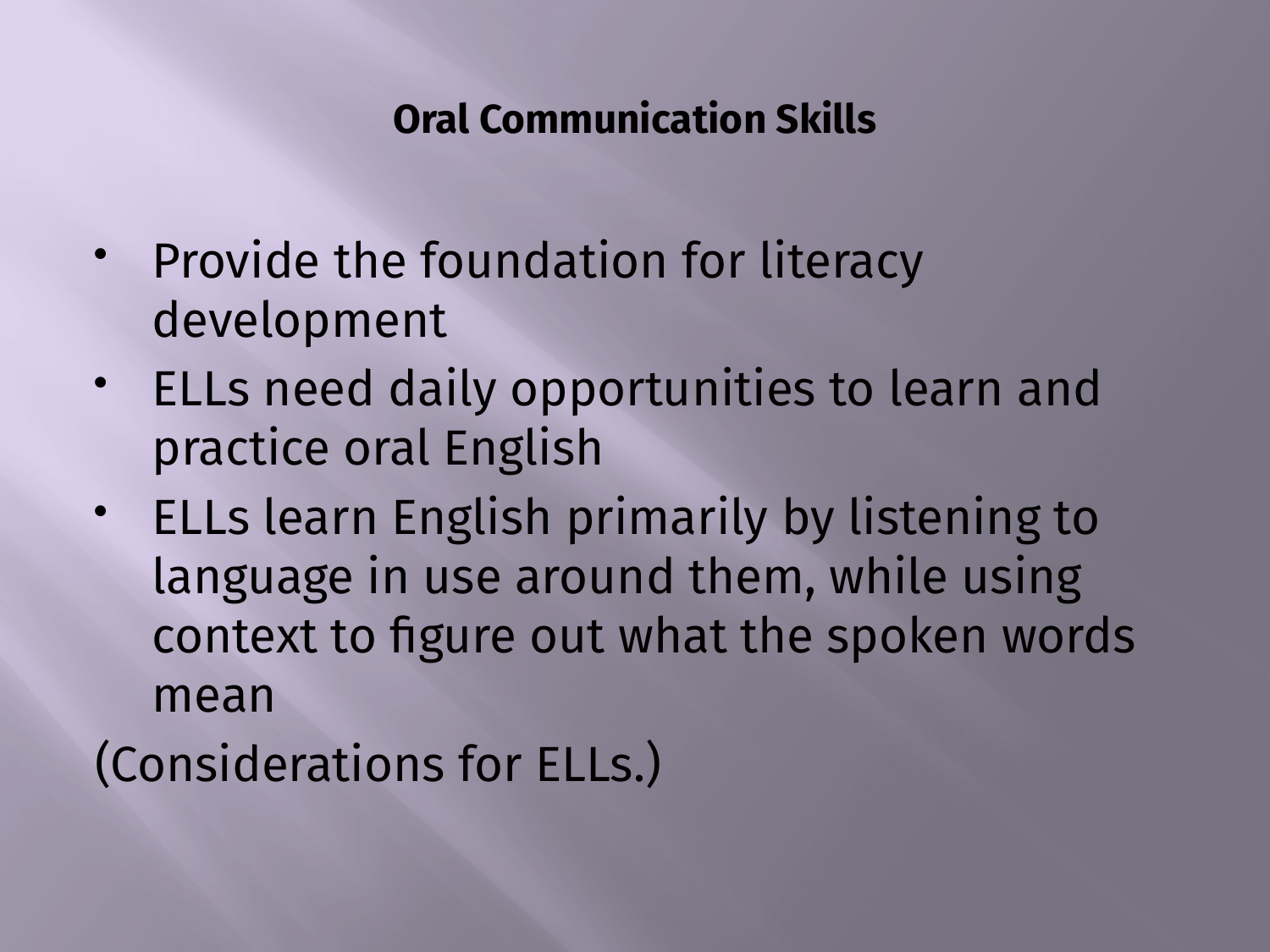

# Oral Communication Skills
Provide the foundation for literacy development
ELLs need daily opportunities to learn and practice oral English
ELLs learn English primarily by listening to language in use around them, while using context to figure out what the spoken words mean
(Considerations for ELLs.)